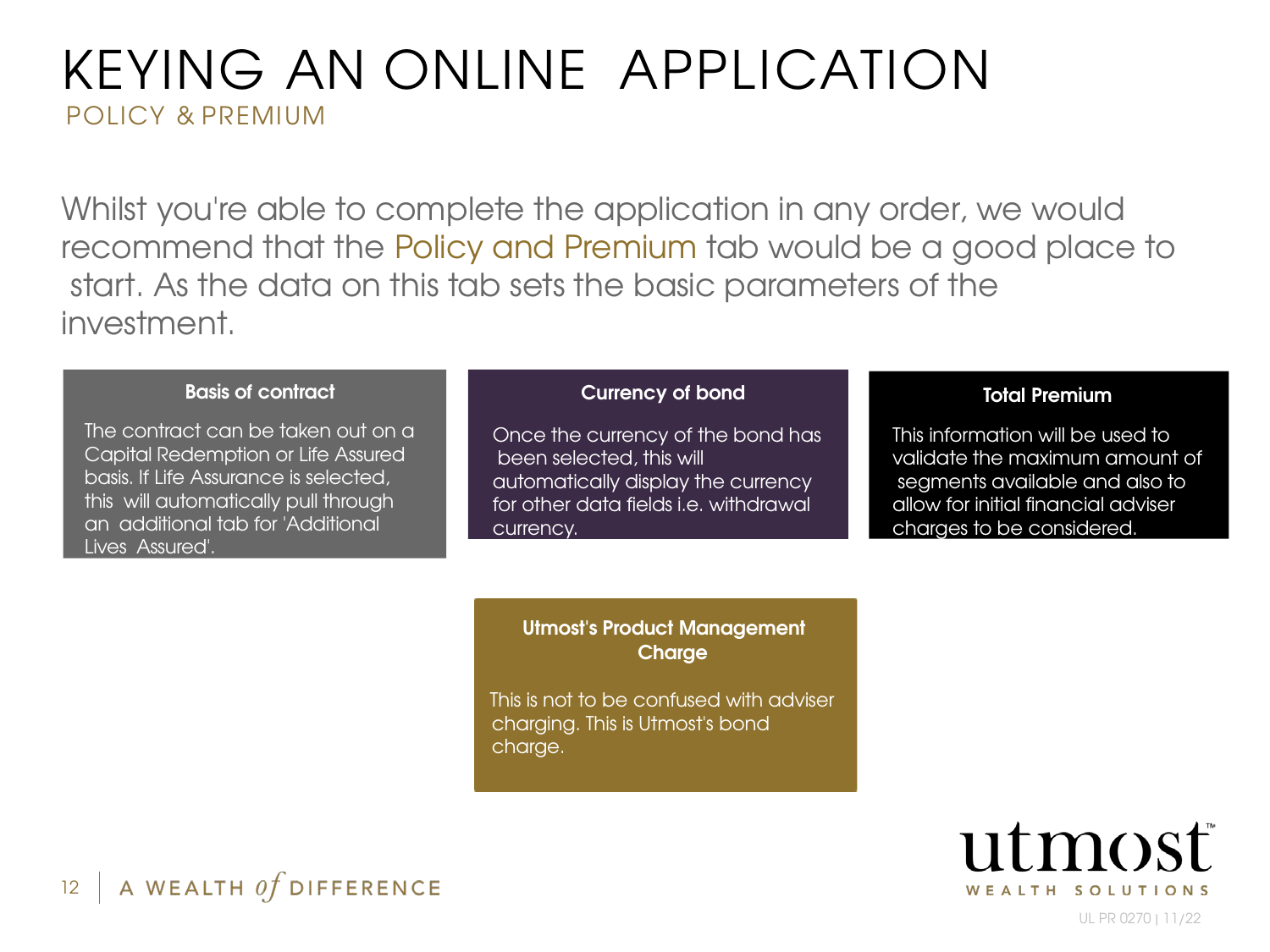

# KEYING AN ONLINE APPLICATION
POLICY & PREMIUM
Whilst you're able to complete the application in any order, we would  recommend that the Policy and Premium tab would be a good place to  start. As the data on this tab sets the basic parameters of the investment.
Currency of bond
Once the currency of the bond has  been selected, this will  automatically display the currency  for other data fields i.e. withdrawal  currency.
Basis of contract
The contract can be taken out on a  Capital Redemption or Life Assured  basis. If Life Assurance is selected, this  will automatically pull through an  additional tab for 'Additional Lives  Assured'.
Total Premium
This information will be used to  validate the maximum amount of  segments available and also to  allow for initial financial adviser  charges to be considered.

Utmost's Product Management  Charge

This is not to be confused with adviser  charging. This is Utmost's bond  charge.

12

UL PR 0270 | 11/22